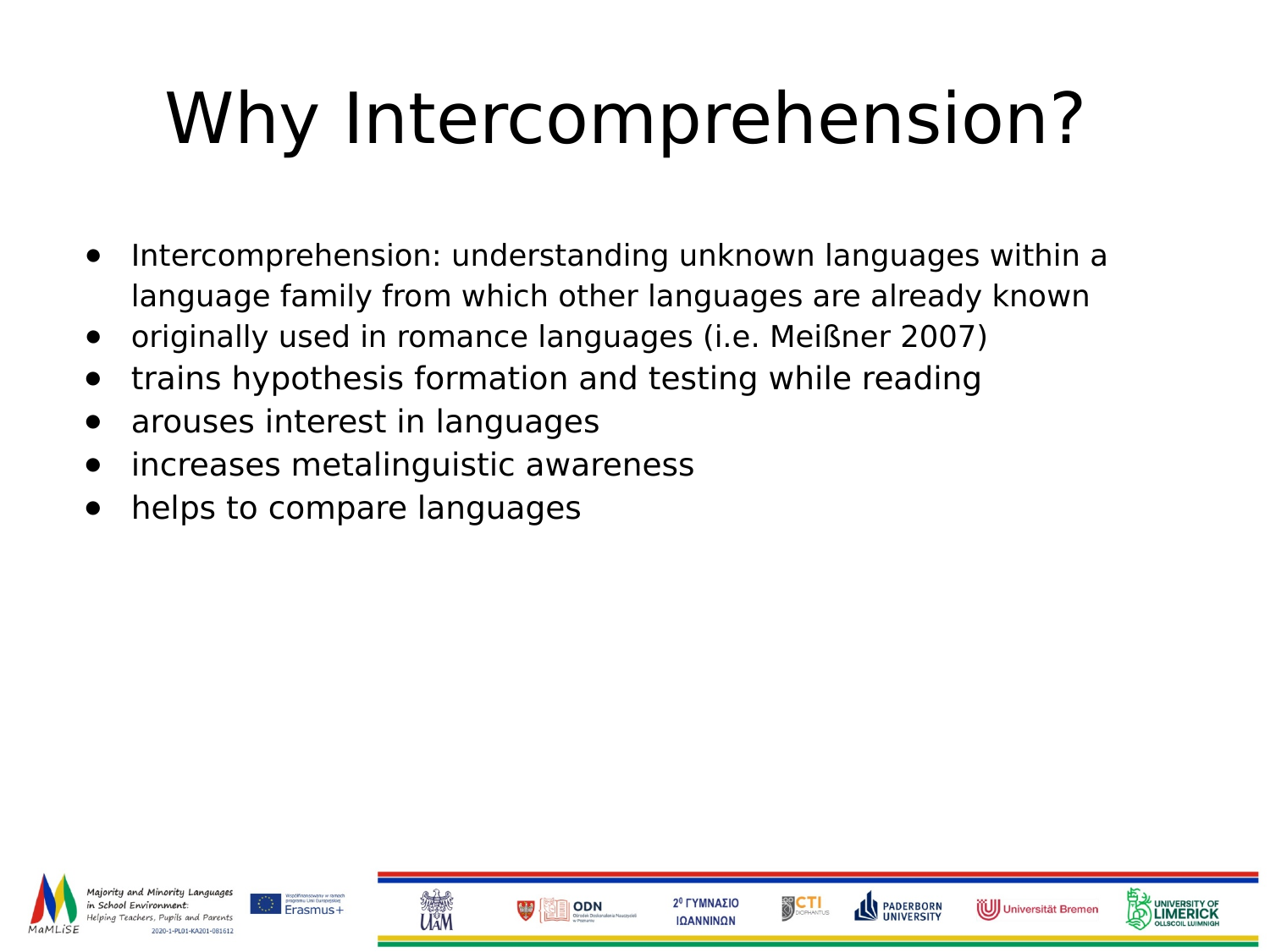

# Why Intercomprehension?
Intercomprehension: understanding unknown languages within a language family from which other languages are already known
originally used in romance languages (i.e. Meißner 2007)
trains hypothesis formation and testing while reading
arouses interest in languages
increases metalinguistic awareness
helps to compare languages